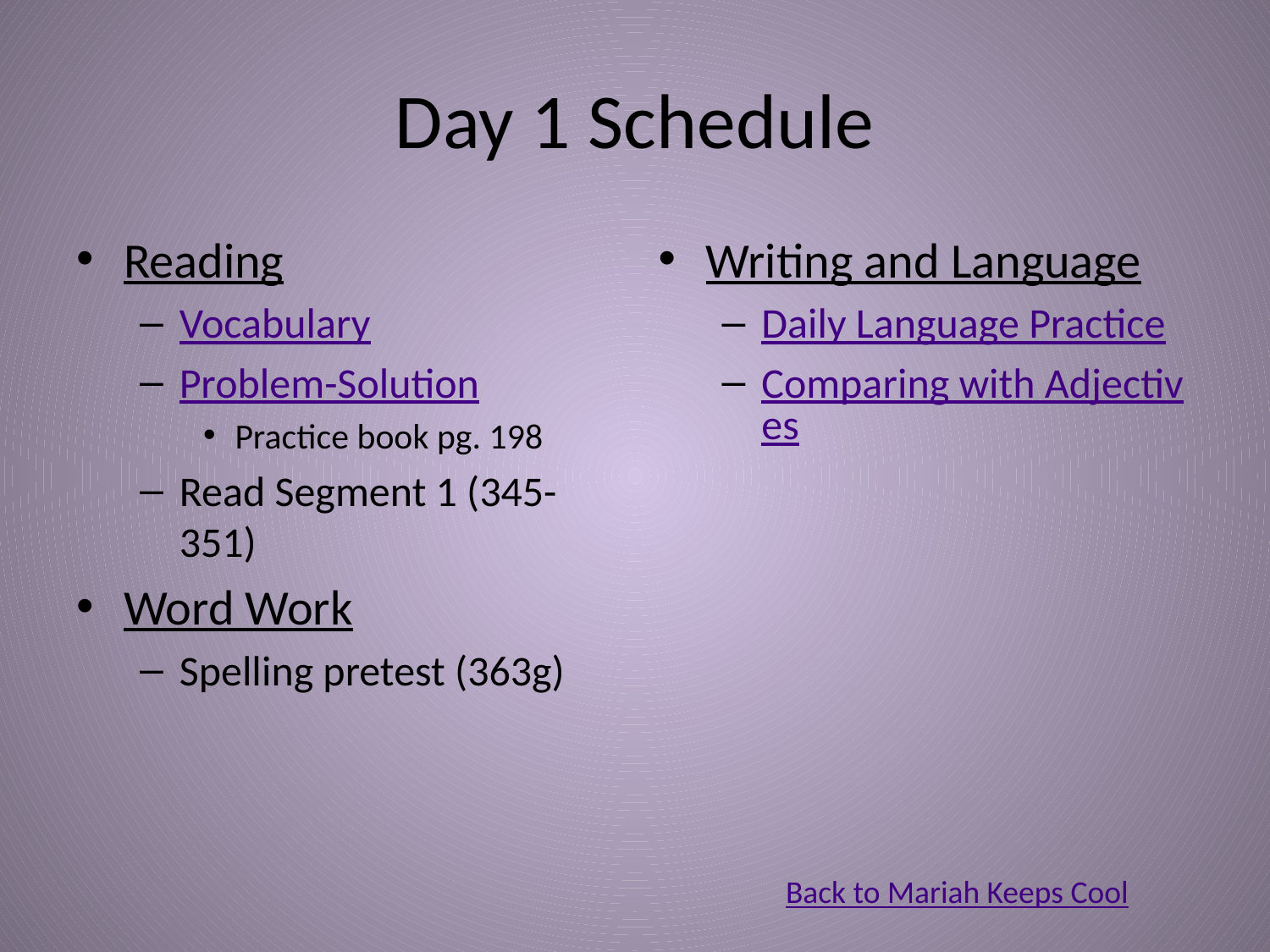

# Day 1 Schedule
Reading
Vocabulary
Problem-Solution
Practice book pg. 198
Read Segment 1 (345-351)
Word Work
Spelling pretest (363g)
Writing and Language
Daily Language Practice
Comparing with Adjectives
Back to Mariah Keeps Cool